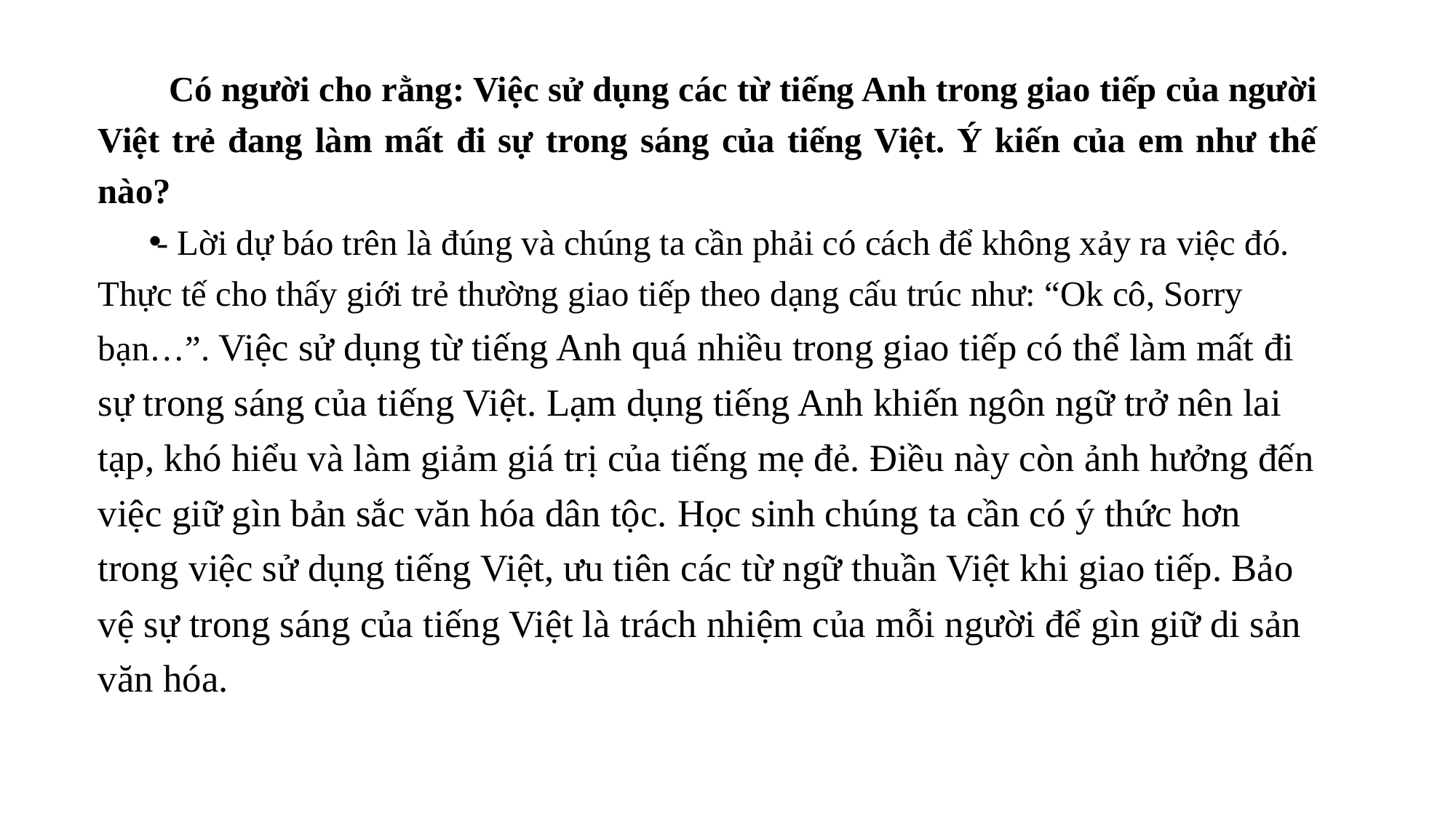

Có người cho rằng: Việc sử dụng các từ tiếng Anh trong giao tiếp của người Việt trẻ đang làm mất đi sự trong sáng của tiếng Việt. Ý kiến của em như thế nào?
- Lời dự báo trên là đúng và chúng ta cần phải có cách để không xảy ra việc đó.  Thực tế cho thấy giới trẻ thường giao tiếp theo dạng cấu trúc như: “Ok cô, Sorry bạn…”. Việc sử dụng từ tiếng Anh quá nhiều trong giao tiếp có thể làm mất đi sự trong sáng của tiếng Việt. Lạm dụng tiếng Anh khiến ngôn ngữ trở nên lai tạp, khó hiểu và làm giảm giá trị của tiếng mẹ đẻ. Điều này còn ảnh hưởng đến việc giữ gìn bản sắc văn hóa dân tộc. Học sinh chúng ta cần có ý thức hơn trong việc sử dụng tiếng Việt, ưu tiên các từ ngữ thuần Việt khi giao tiếp. Bảo vệ sự trong sáng của tiếng Việt là trách nhiệm của mỗi người để gìn giữ di sản văn hóa.